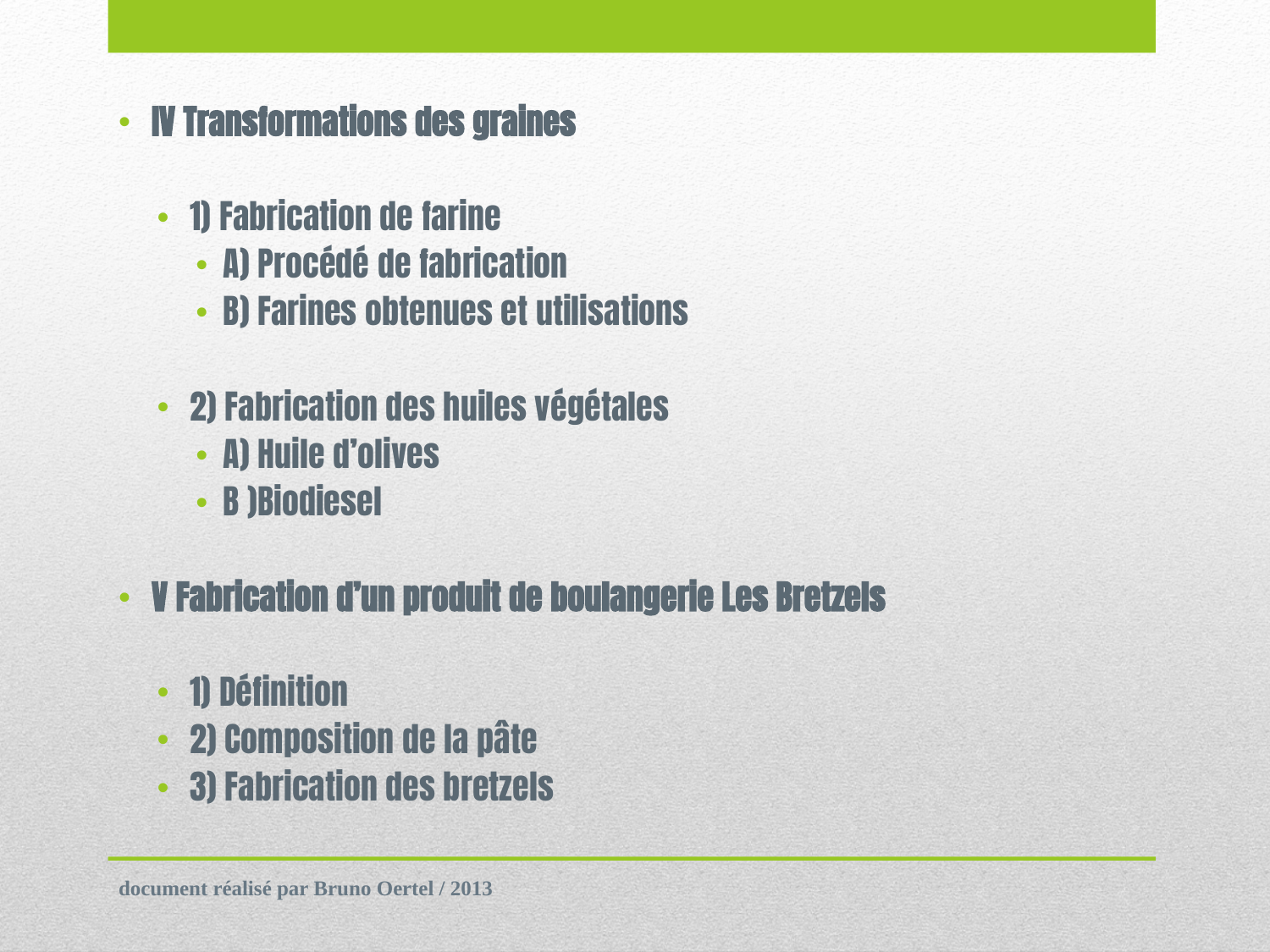

IV Transformations des graines

1) Fabrication de farine
A) Procédé de fabrication
B) Farines obtenues et utilisations

2) Fabrication des huiles végétales
A) Huile d’olives
B )Biodiesel

V Fabrication d’un produit de boulangerie Les Bretzels

1) Définition
2) Composition de la pâte
3) Fabrication des bretzels

document réalisé par Bruno Oertel / 2013